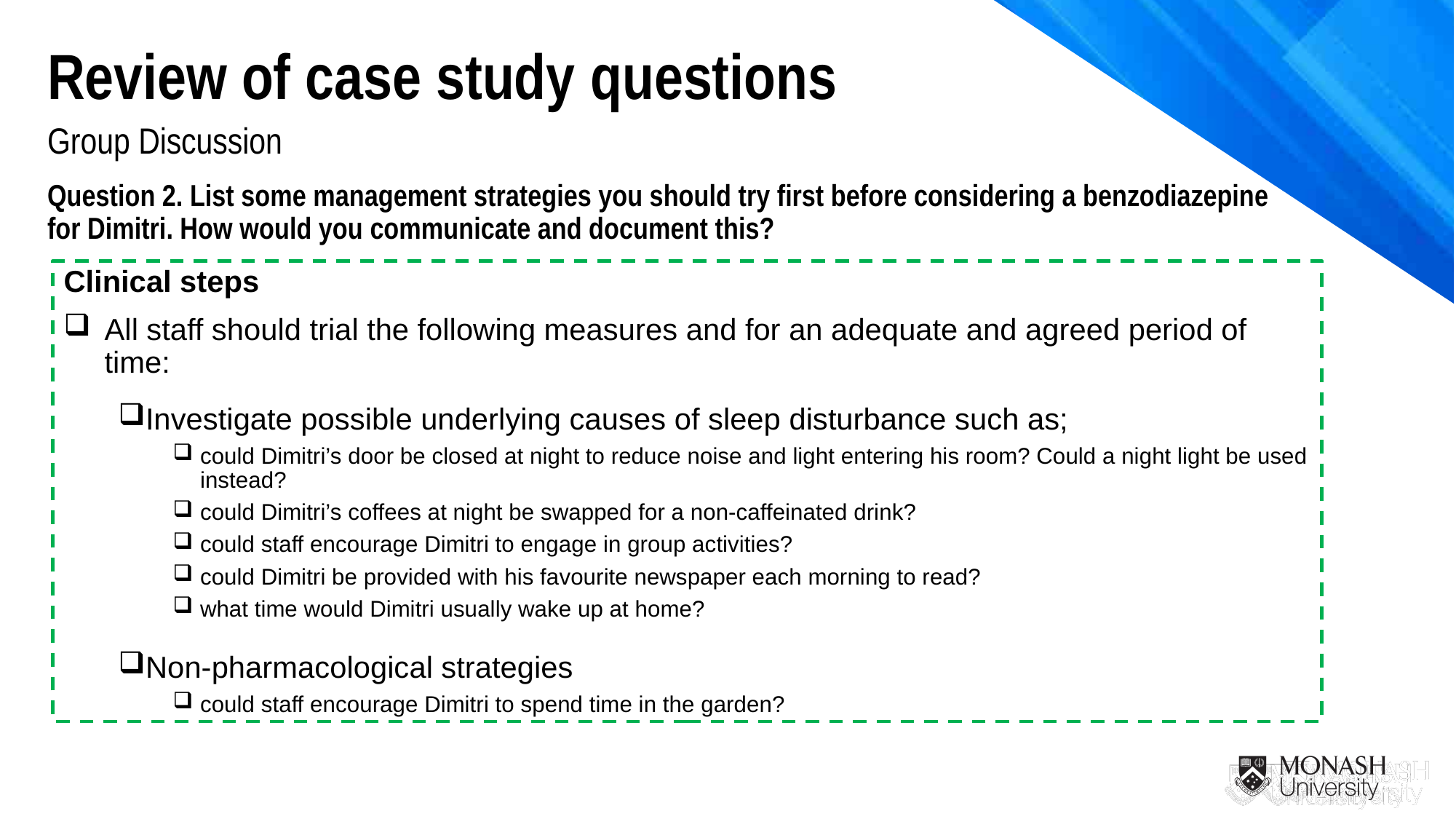

Review of case study questions

Group Discussion
Question 2. List some management strategies you should try first before considering a benzodiazepine for Dimitri. How would you communicate and document this?
Clinical steps
All staff should trial the following measures and for an adequate and agreed period of time:

Investigate possible underlying causes of sleep disturbance such as;
could Dimitri’s door be closed at night to reduce noise and light entering his room? Could a night light be used instead?
could Dimitri’s coffees at night be swapped for a non-caffeinated drink?
could staff encourage Dimitri to engage in group activities?
could Dimitri be provided with his favourite newspaper each morning to read?
what time would Dimitri usually wake up at home?

Non-pharmacological strategies
could staff encourage Dimitri to spend time in the garden?